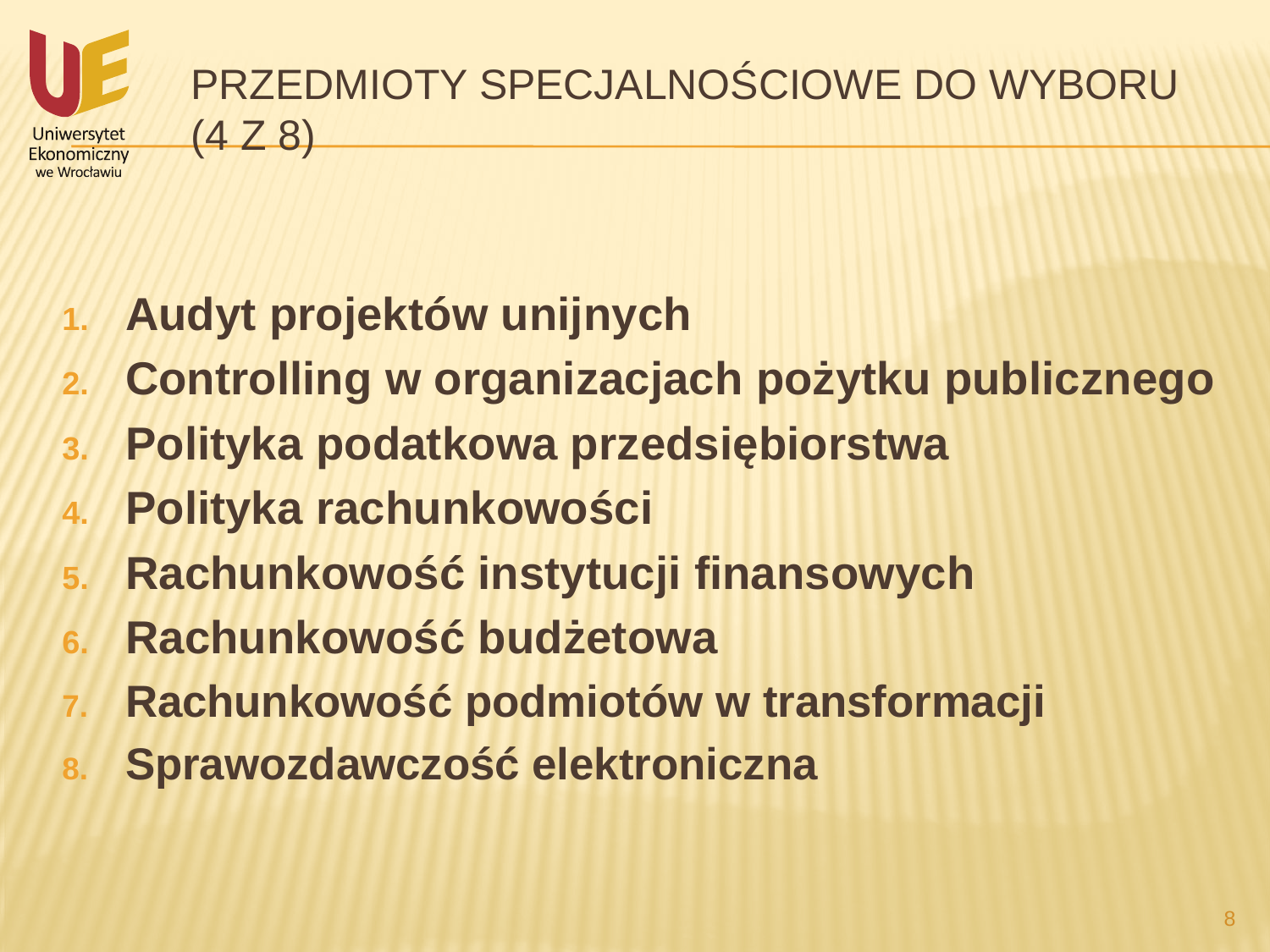

# Przedmioty specjalnościowe do wyboru (4 z 8)
Audyt projektów unijnych
Controlling w organizacjach pożytku publicznego
Polityka podatkowa przedsiębiorstwa
Polityka rachunkowości
Rachunkowość instytucji finansowych
Rachunkowość budżetowa
Rachunkowość podmiotów w transformacji
Sprawozdawczość elektroniczna
8